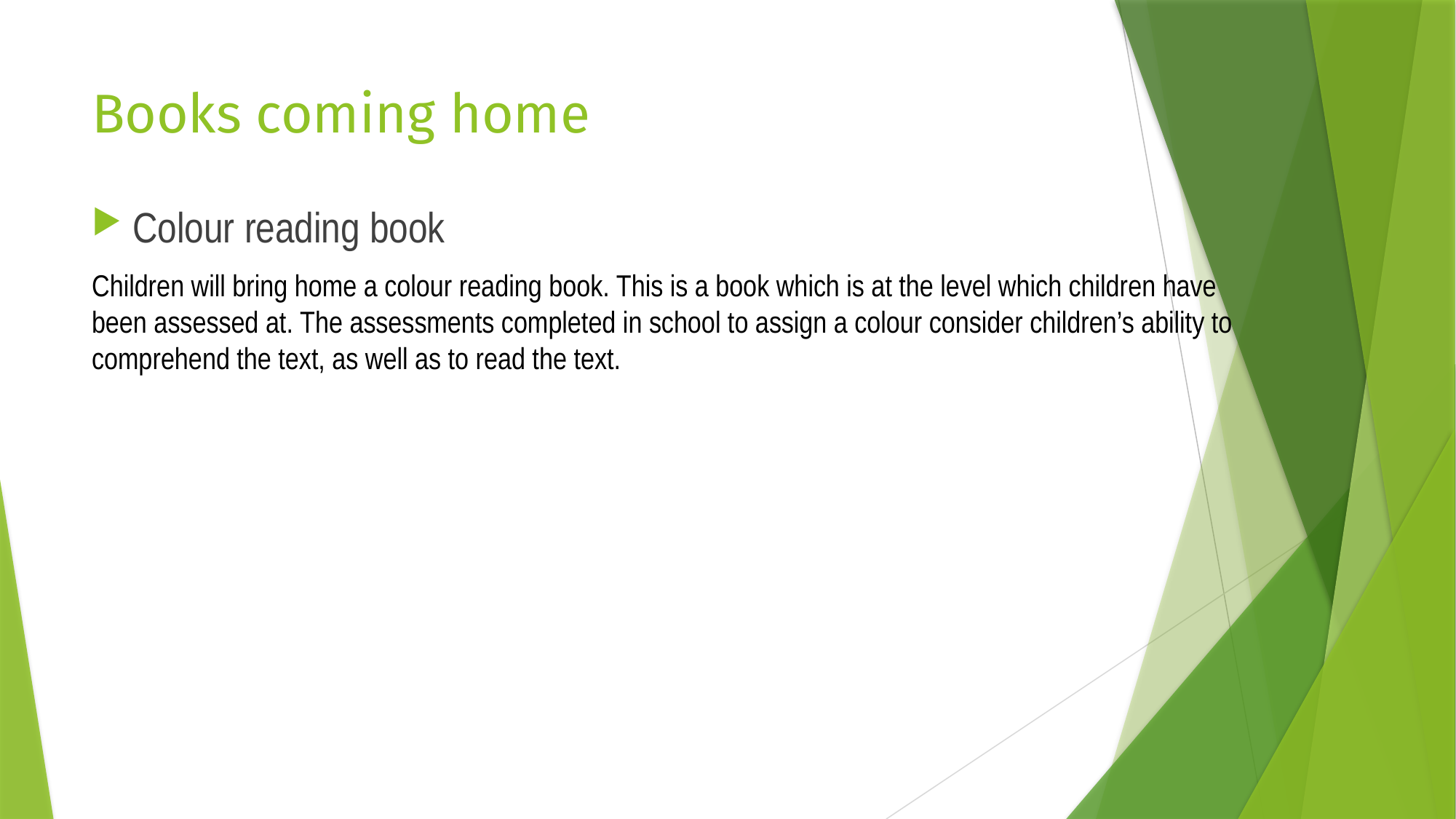

# Books coming home
Colour reading book
Children will bring home a colour reading book. This is a book which is at the level which children have been assessed at. The assessments completed in school to assign a colour consider children’s ability to comprehend the text, as well as to read the text.